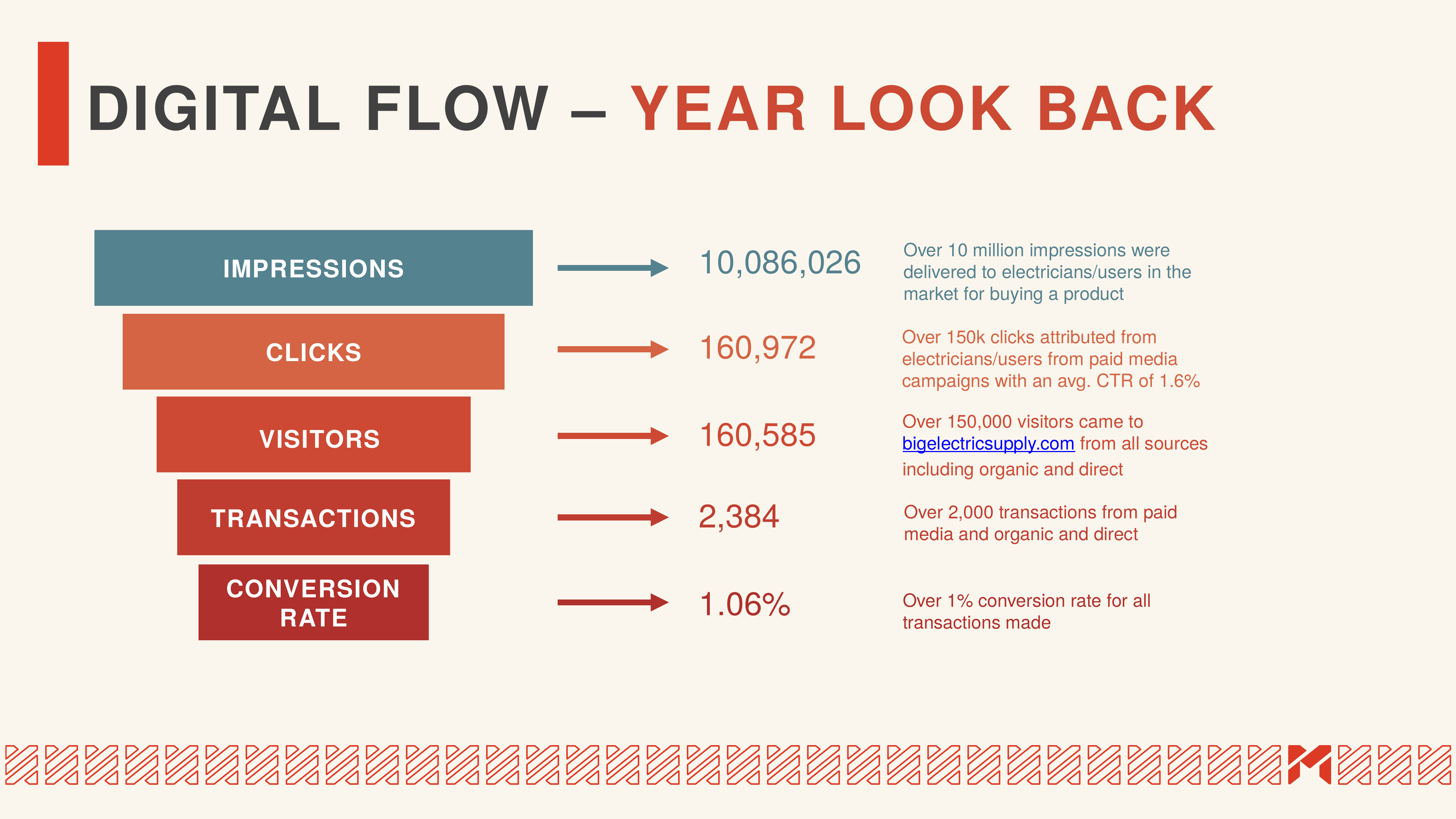

DIGITAL FLOW – YEAR LOOK BACK

Over 10 million impressions were delivered to electricians/users in the market for buying a product
10,086,026
IMPRESSIONS

Over 150k clicks attributed from electricians/users from paid media campaigns with an avg. CTR of 1.6%
160,972
CLICKS

Over 150,000 visitors came to bigelectricsupply.com from all sources including organic and direct
160,585
VISITORS

2,384
Over 2,000 transactions from paid media and organic and direct
TRANSACTIONS

CONVERSION RATE
1.06%
Over 1% conversion rate for all transactions made